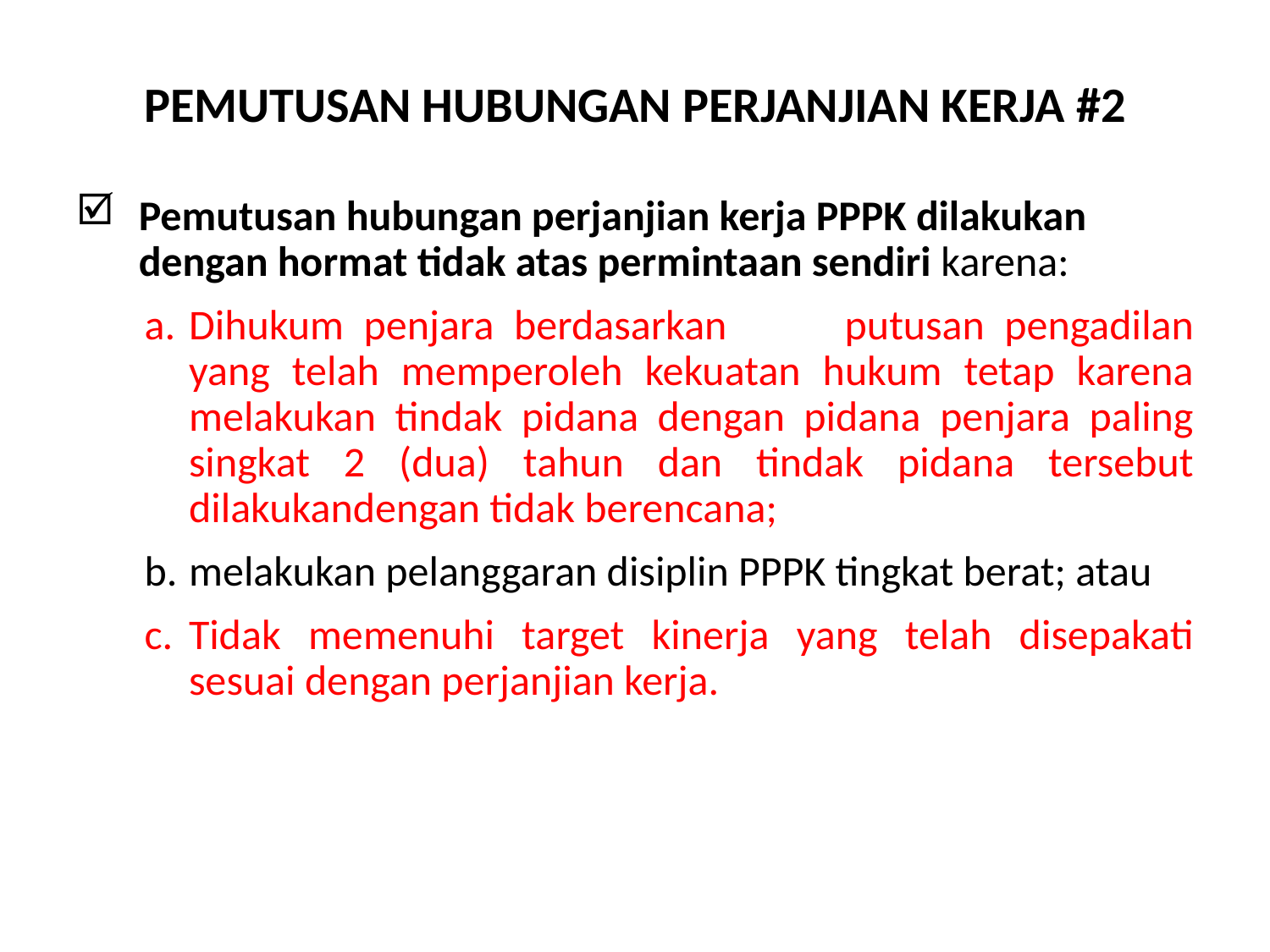

PEMUTUSAN HUBUNGAN PERJANJIAN KERJA #2
Pemutusan hubungan perjanjian kerja PPPK dilakukan dengan hormat tidak atas permintaan sendiri karena:
Dihukum penjara berdasarkan	putusan pengadilan yang telah memperoleh kekuatan hukum tetap karena melakukan tindak pidana dengan pidana penjara paling singkat 2 (dua) tahun dan tindak pidana tersebut dilakukandengan tidak berencana;
melakukan pelanggaran disiplin PPPK tingkat berat; atau
Tidak memenuhi target kinerja yang telah disepakati sesuai dengan perjanjian kerja.